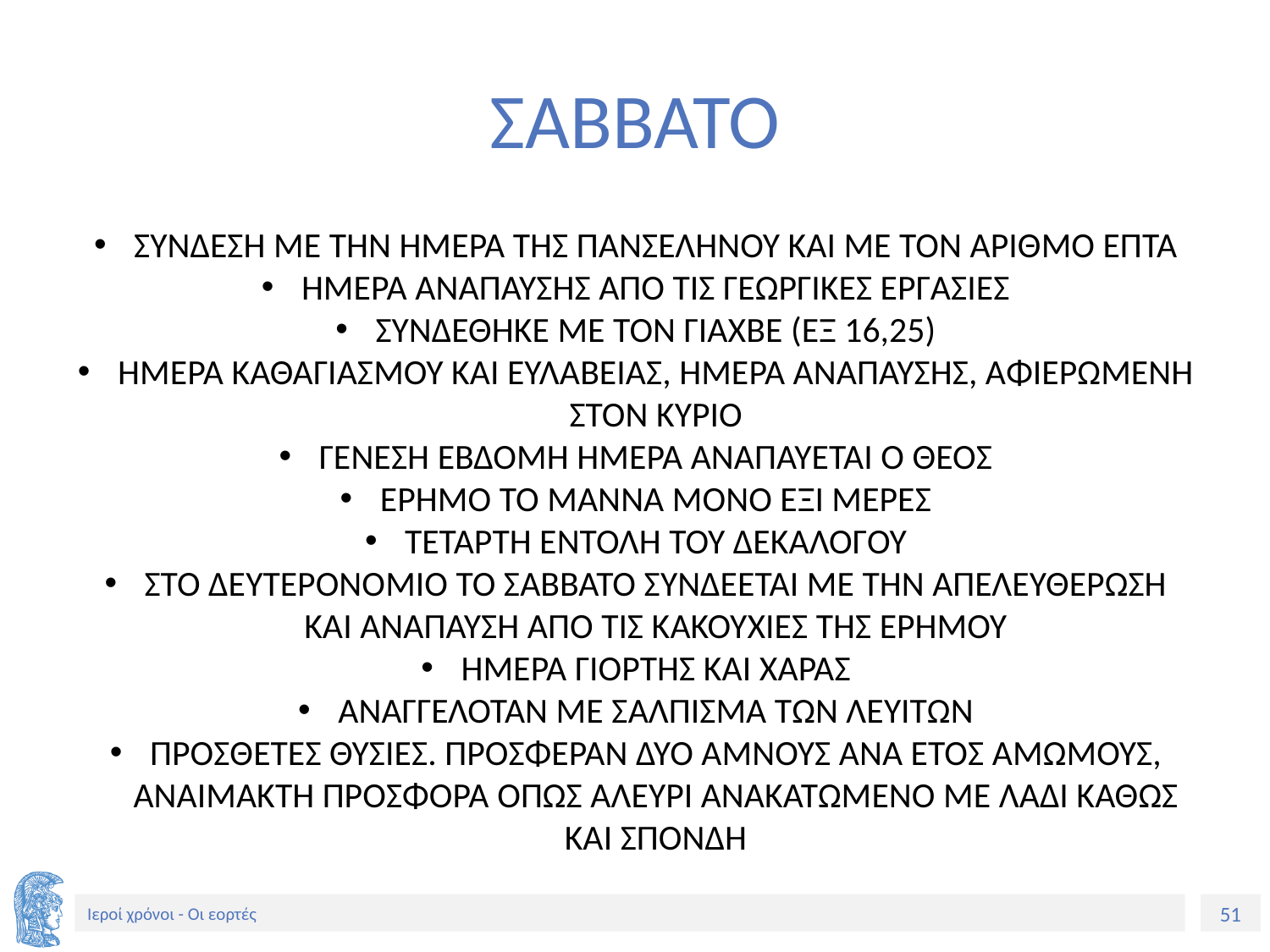

# ΣΑΒΒΑΤΟ
ΣΥΝΔΕΣΗ ΜΕ ΤΗΝ ΗΜΕΡΑ ΤΗΣ ΠΑΝΣΕΛΗΝΟΥ ΚΑΙ ΜΕ ΤΟΝ ΑΡΙΘΜΟ ΕΠΤΑ
ΗΜΕΡΑ ΑΝΑΠΑΥΣΗΣ ΑΠΟ ΤΙΣ ΓΕΩΡΓΙΚΕΣ ΕΡΓΑΣΙΕΣ
ΣΥΝΔΕΘΗΚΕ ΜΕ ΤΟΝ ΓΙΑΧΒΕ (ΕΞ 16,25)
ΗΜΕΡΑ ΚΑΘΑΓΙΑΣΜΟΥ ΚΑΙ ΕΥΛΑΒΕΙΑΣ, ΗΜΕΡΑ ΑΝΑΠΑΥΣΗΣ, ΑΦΙΕΡΩΜΕΝΗ ΣΤΟΝ ΚΥΡΙΟ
ΓΕΝΕΣΗ ΕΒΔΟΜΗ ΗΜΕΡΑ ΑΝΑΠΑΥΕΤΑΙ Ο ΘΕΟΣ
ΕΡΗΜΟ ΤΟ ΜΑΝΝΑ ΜΟΝΟ ΕΞΙ ΜΕΡΕΣ
ΤΕΤΑΡΤΗ ΕΝΤΟΛΗ ΤΟΥ ΔΕΚΑΛΟΓΟΥ
ΣΤΟ ΔΕΥΤΕΡΟΝΟΜΙΟ ΤΟ ΣΑΒΒΑΤΟ ΣΥΝΔΕΕΤΑΙ ΜΕ ΤΗΝ ΑΠΕΛΕΥΘΕΡΩΣΗ ΚΑΙ ΑΝΑΠΑΥΣΗ ΑΠΟ ΤΙΣ ΚΑΚΟΥΧΙΕΣ ΤΗΣ ΕΡΗΜΟΥ
ΗΜΕΡΑ ΓΙΟΡΤΗΣ ΚΑΙ ΧΑΡΑΣ
ΑΝΑΓΓΕΛΟΤΑΝ ΜΕ ΣΑΛΠΙΣΜΑ ΤΩΝ ΛΕΥΙΤΩΝ
ΠΡΟΣΘΕΤΕΣ ΘΥΣΙΕΣ. ΠΡΟΣΦΕΡΑΝ ΔΥΟ ΑΜΝΟΥΣ ΑΝΑ ΕΤΟΣ ΑΜΩΜΟΥΣ, ΑΝΑΙΜΑΚΤΗ ΠΡΟΣΦΟΡΑ ΌΠΩΣ ΑΛΕΥΡΙ ΑΝΑΚΑΤΩΜΕΝΟ ΜΕ ΛΑΔΙ ΚΑΘΩΣ ΚΑΙ ΣΠΟΝΔΗ